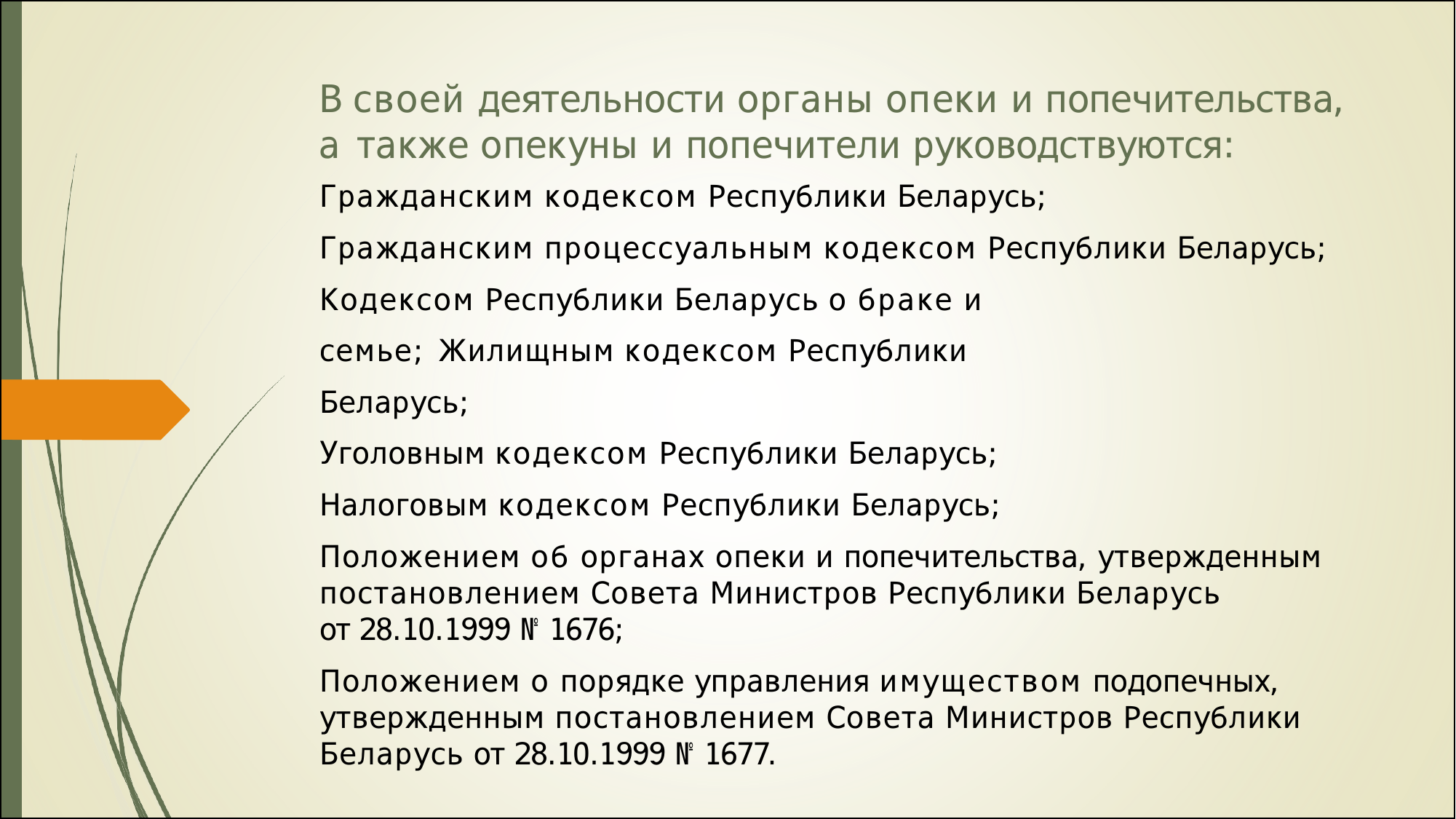

# В своей деятельности органы опеки и попечительства, а также опекуны и попечители руководствуются:
Гражданским кодексом Республики Беларусь;
Гражданским процессуальным кодексом Республики Беларусь;
Кодексом Республики Беларусь о браке и семье; Жилищным кодексом Республики Беларусь;
Уголовным кодексом Республики Беларусь;
Налоговым кодексом Республики Беларусь;
Положением об органах опеки и попечительства, утвержденным постановлением Совета Министров Республики Беларусь
от 28.10.1999 № 1676;
Положением о порядке управления имуществом подопечных, утвержденным постановлением Совета Министров Республики Беларусь от 28.10.1999 № 1677.